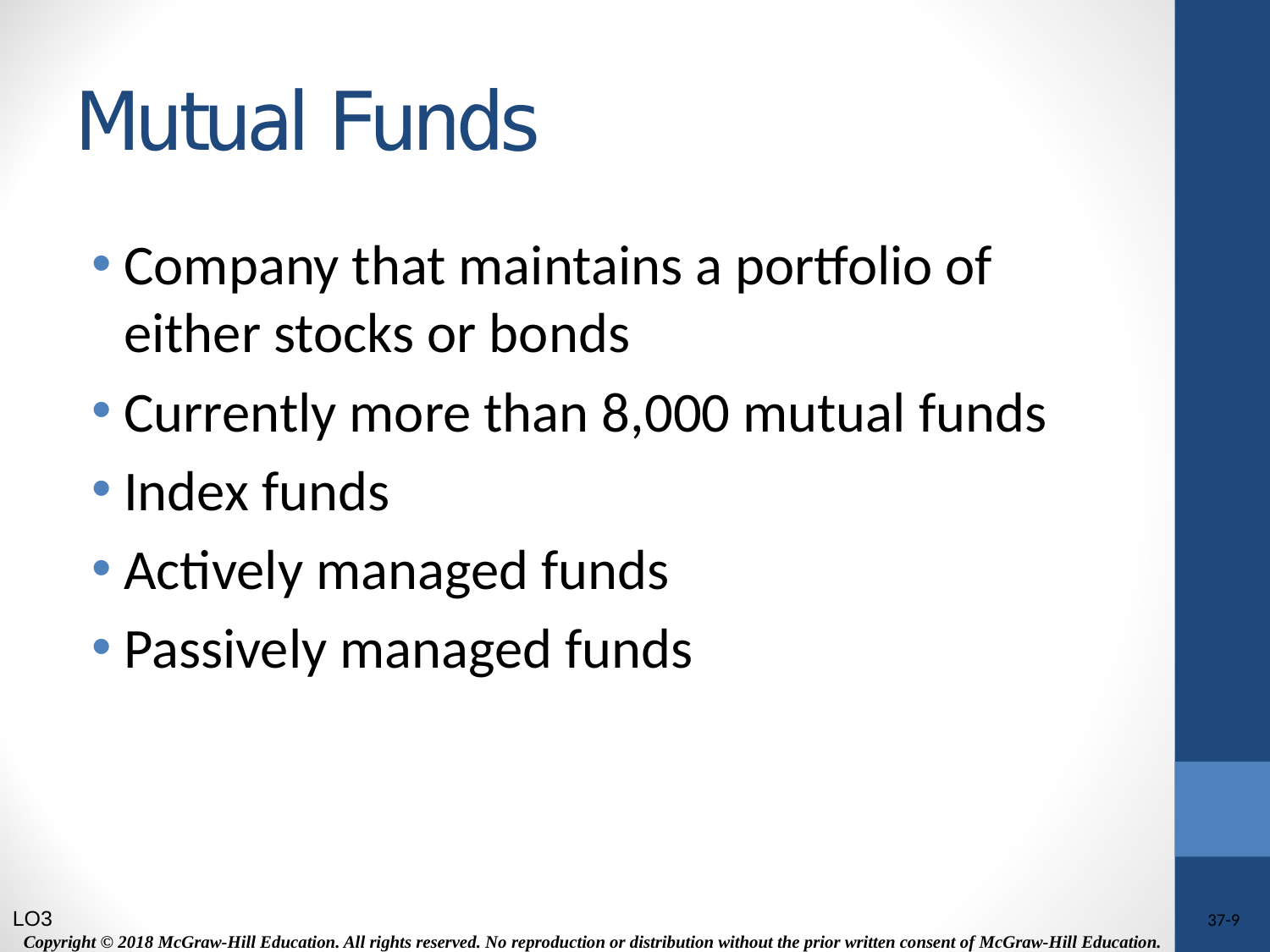

# Mutual Funds
Company that maintains a portfolio of either stocks or bonds
Currently more than 8,000 mutual funds
Index funds
Actively managed funds
Passively managed funds
LO3